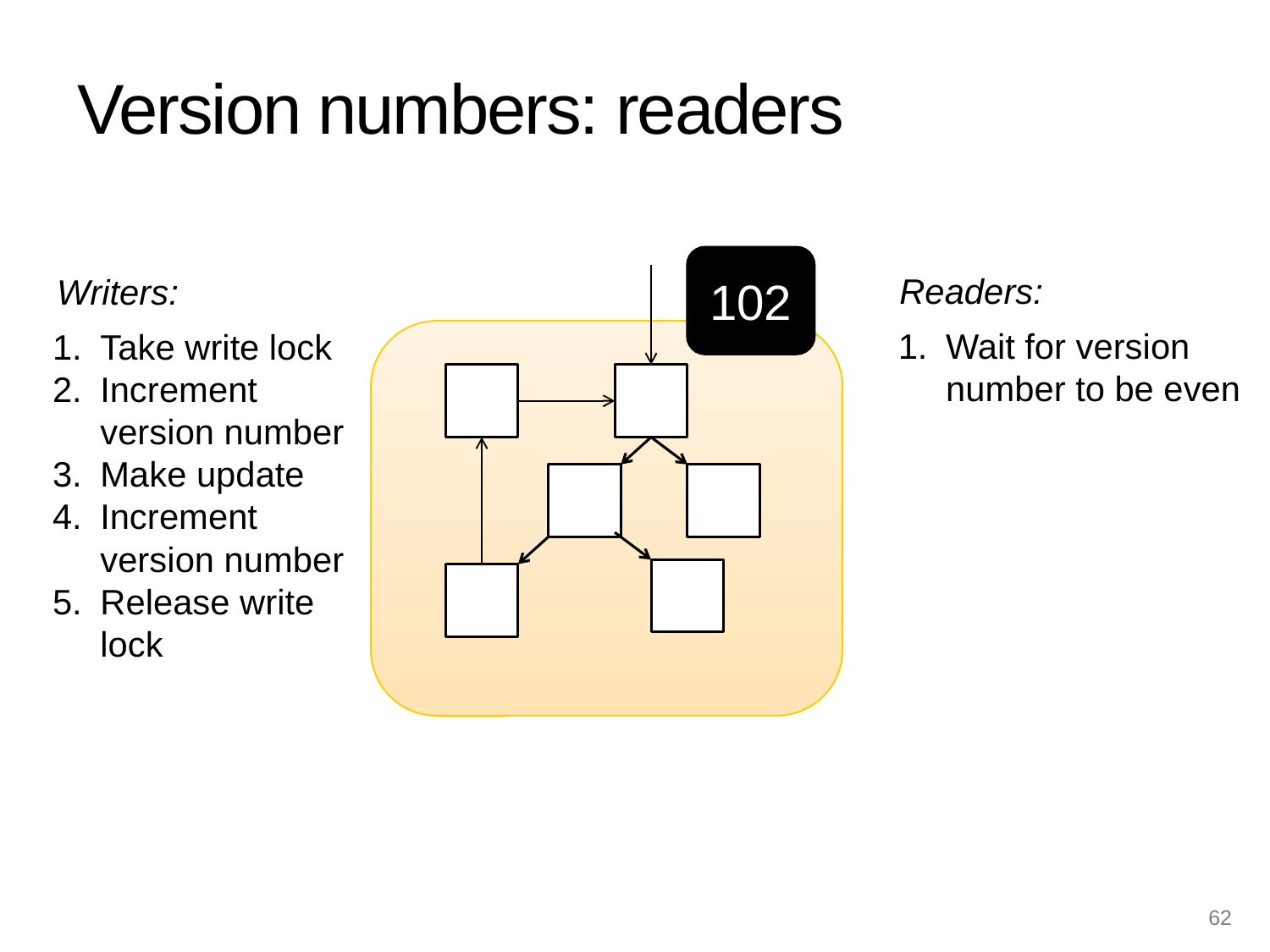

# Version numbers: readers
102
Readers:
Writers:

Wait for version
number to be even
Take write lock
Increment
version number
Make update
Increment
version number
Release write
lock

62